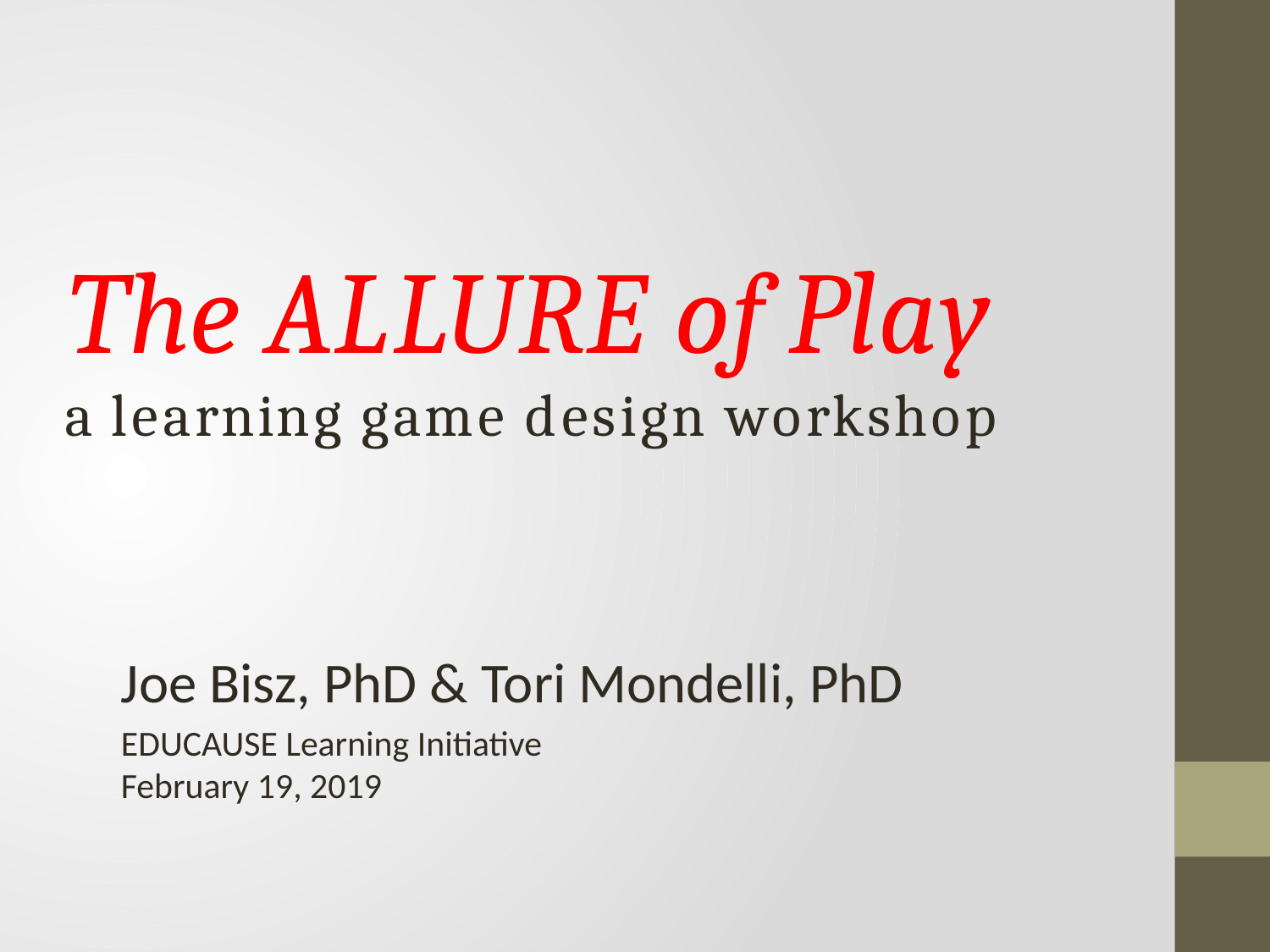

# The ALLURE of Play a learning game design workshop
Joe Bisz, PhD & Tori Mondelli, PhD
EDUCAUSE Learning Initiative
February 19, 2019